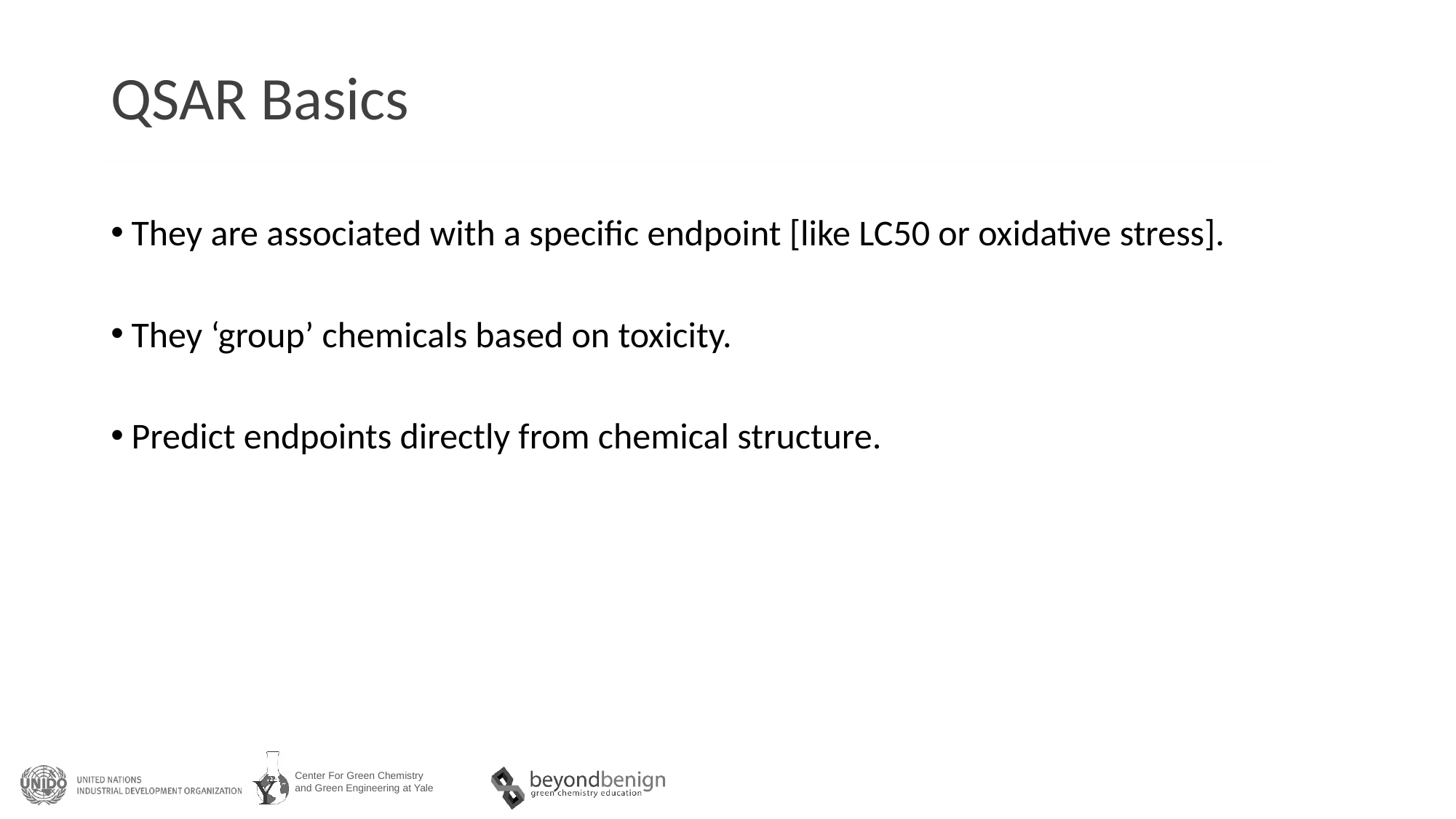

# QSAR Basics
They are associated with a specific endpoint [like LC50 or oxidative stress].

They ‘group’ chemicals based on toxicity.

Predict endpoints directly from chemical structure.